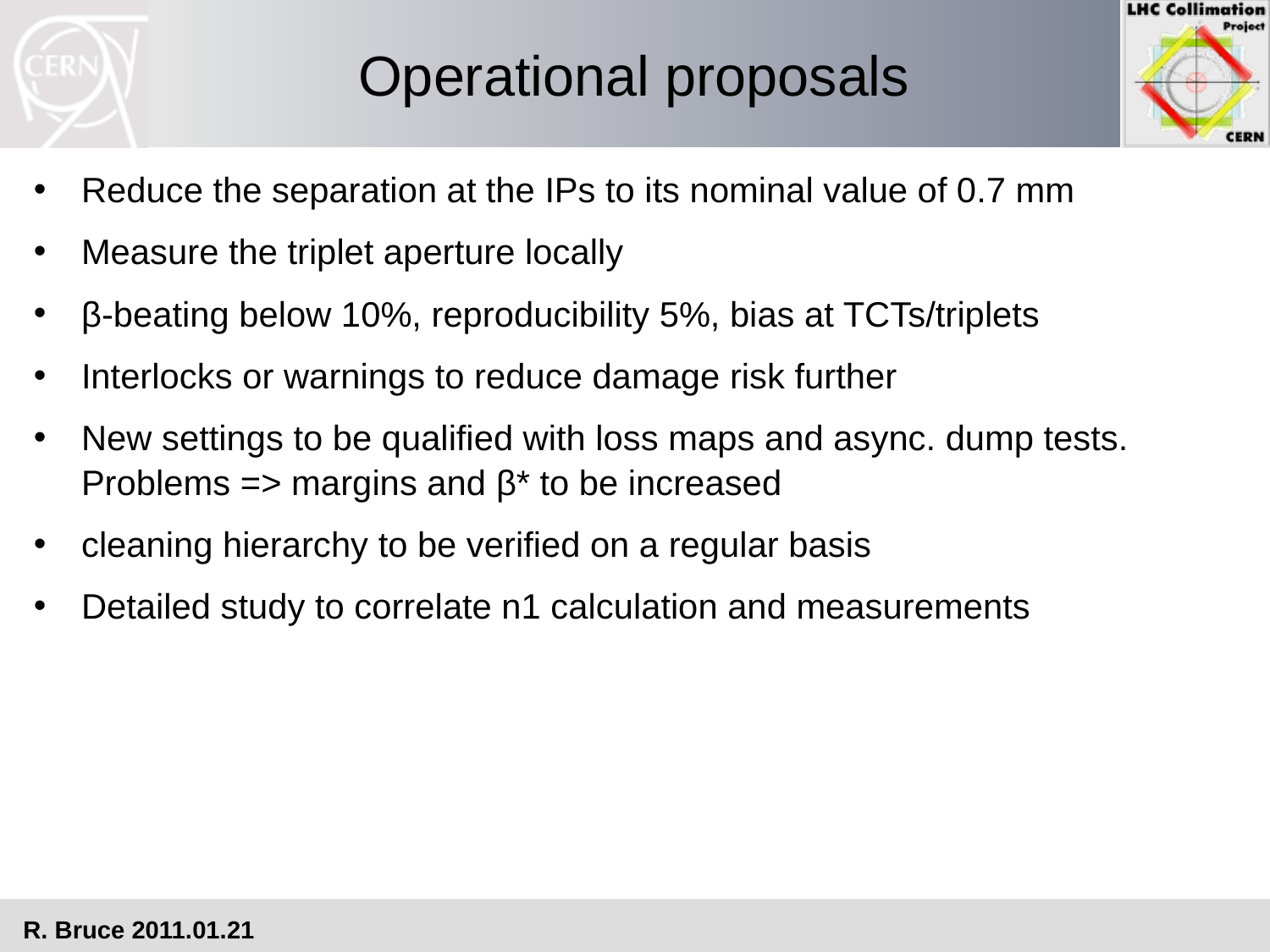

# Operational proposals
Reduce the separation at the IPs to its nominal value of 0.7 mm
Measure the triplet aperture locally
β-beating below 10%, reproducibility 5%, bias at TCTs/triplets
Interlocks or warnings to reduce damage risk further
New settings to be qualified with loss maps and async. dump tests. Problems => margins and β* to be increased
cleaning hierarchy to be verified on a regular basis
Detailed study to correlate n1 calculation and measurements

R. Bruce 2011.01.21